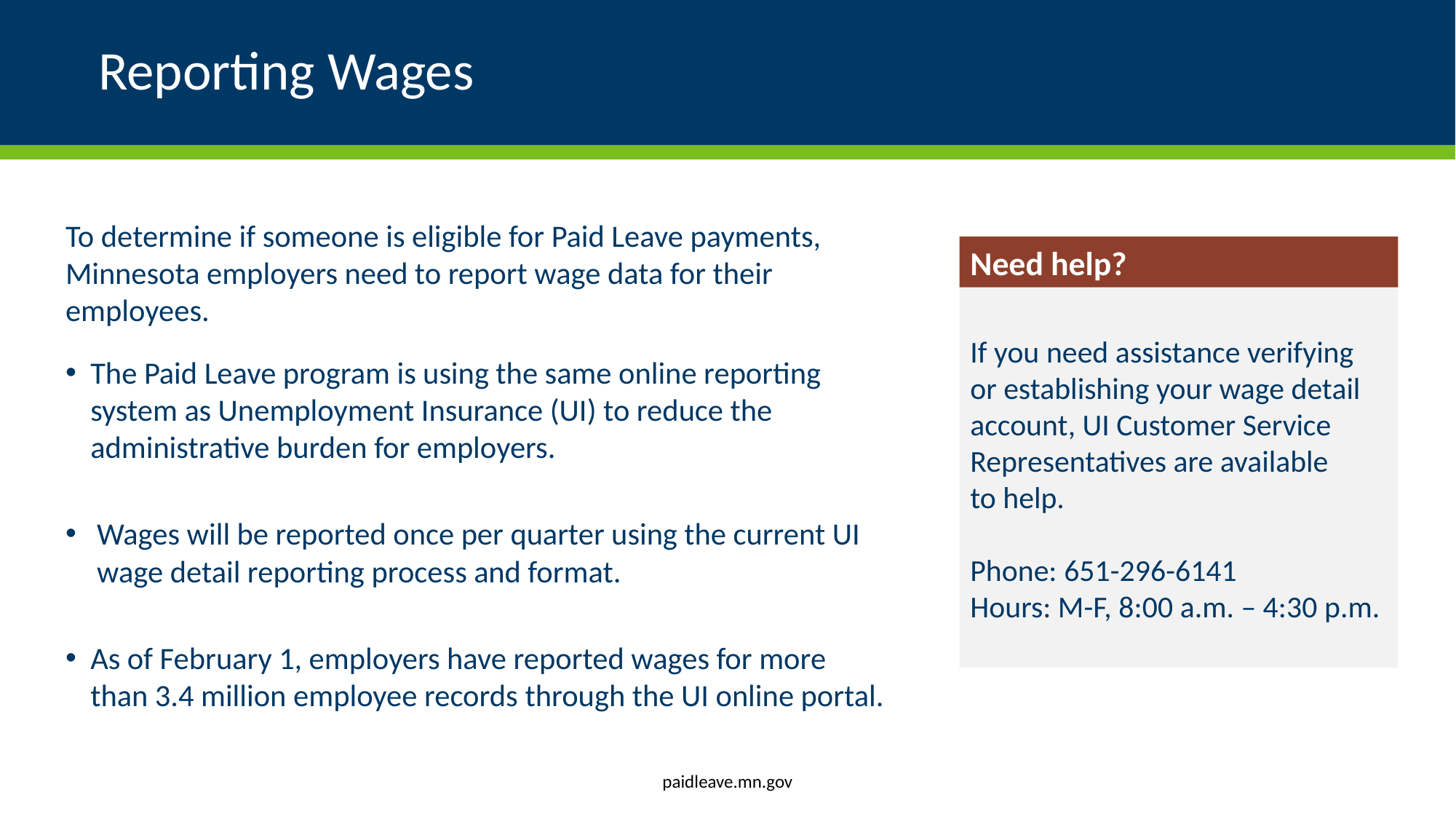

# Reporting Wages
To determine if someone is eligible for Paid Leave payments, Minnesota employers need to report wage data for their employees.
The Paid Leave program is using the same online reporting system as Unemployment Insurance (UI) to reduce the administrative burden for employers.
Wages will be reported once per quarter using the current UI wage detail reporting process and format.

As of February 1, employers have reported wages for more than 3.4 million employee records through the UI online portal.

Need help?
If you need assistance verifying
or establishing your wage detail account, UI Customer Service Representatives are available
to help.

Phone: 651-296-6141
Hours: M-F, 8:00 a.m. – 4:30 p.m.
paidleave.mn.gov